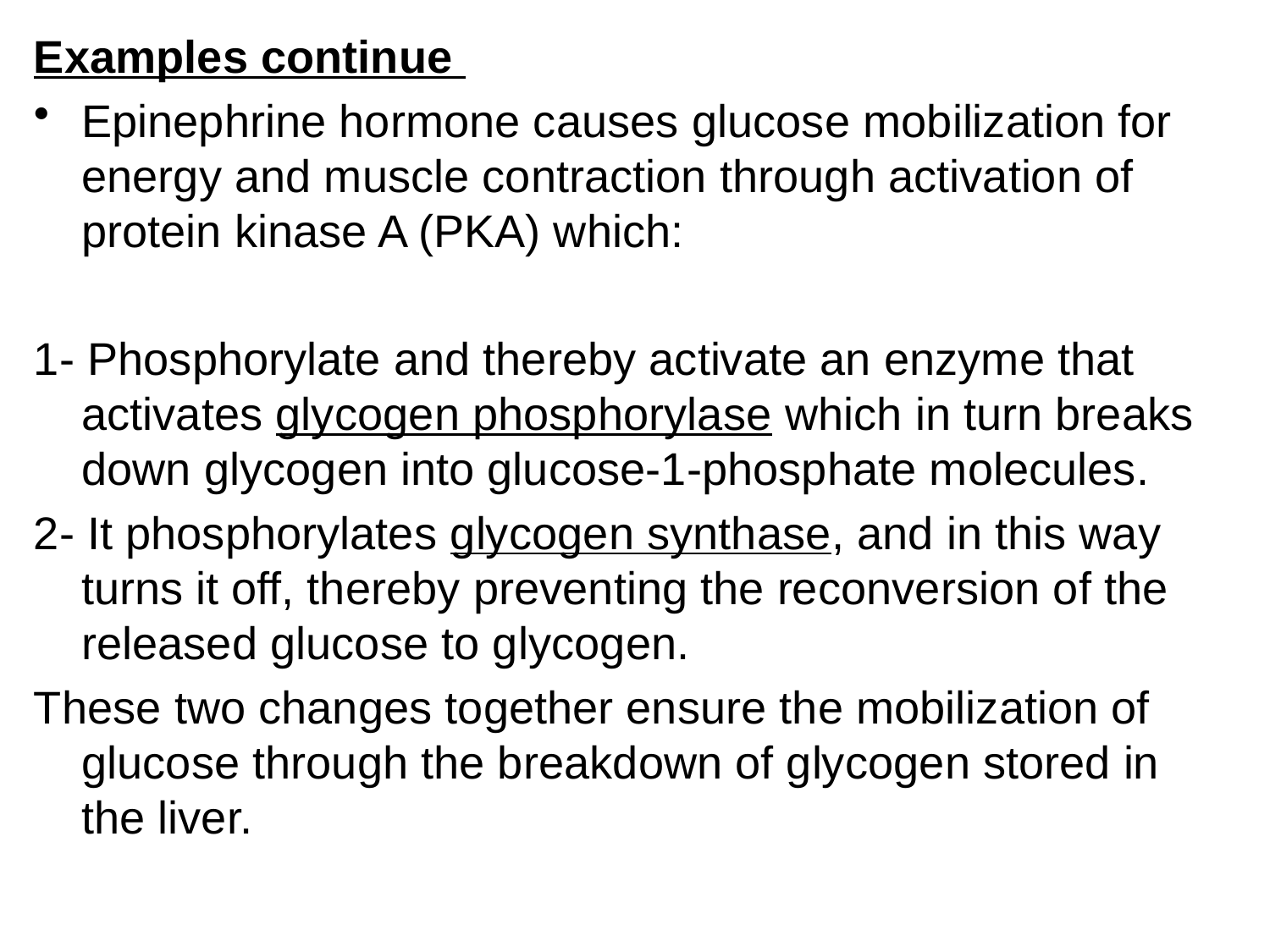

Examples continue
Epinephrine hormone causes glucose mobilization for energy and muscle contraction through activation of protein kinase A (PKA) which:

1- Phosphorylate and thereby activate an enzyme that activates glycogen phosphorylase which in turn breaks down glycogen into glucose-1-phosphate molecules.
2- It phosphorylates glycogen synthase, and in this way turns it off, thereby preventing the reconversion of the released glucose to glycogen.
These two changes together ensure the mobilization of glucose through the breakdown of glycogen stored in the liver.